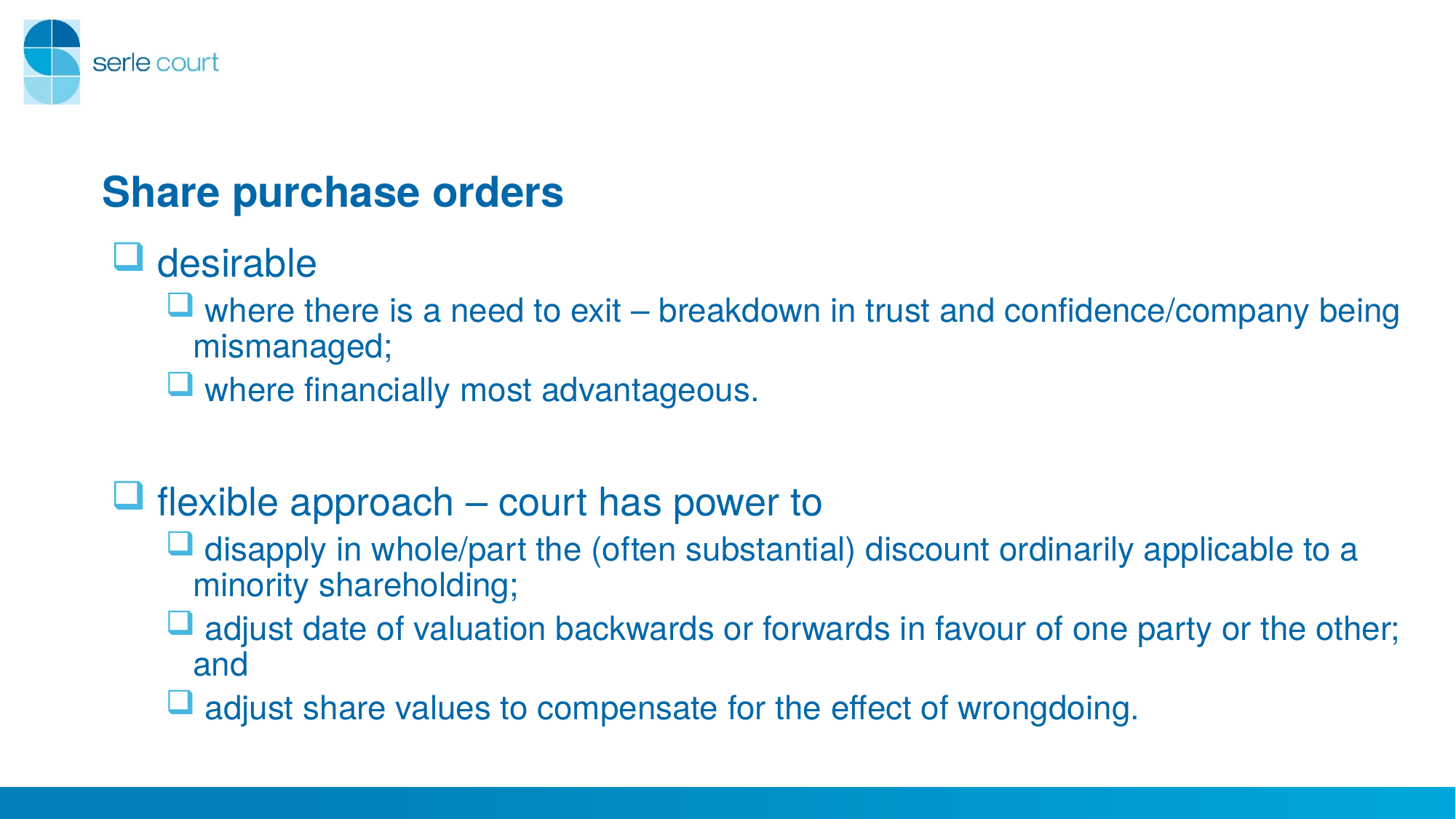

# Share purchase orders
 desirable
 where there is a need to exit – breakdown in trust and confidence/company being mismanaged;
 where financially most advantageous.

 flexible approach – court has power to
 disapply in whole/part the (often substantial) discount ordinarily applicable to a minority shareholding;
 adjust date of valuation backwards or forwards in favour of one party or the other; and
 adjust share values to compensate for the effect of wrongdoing.